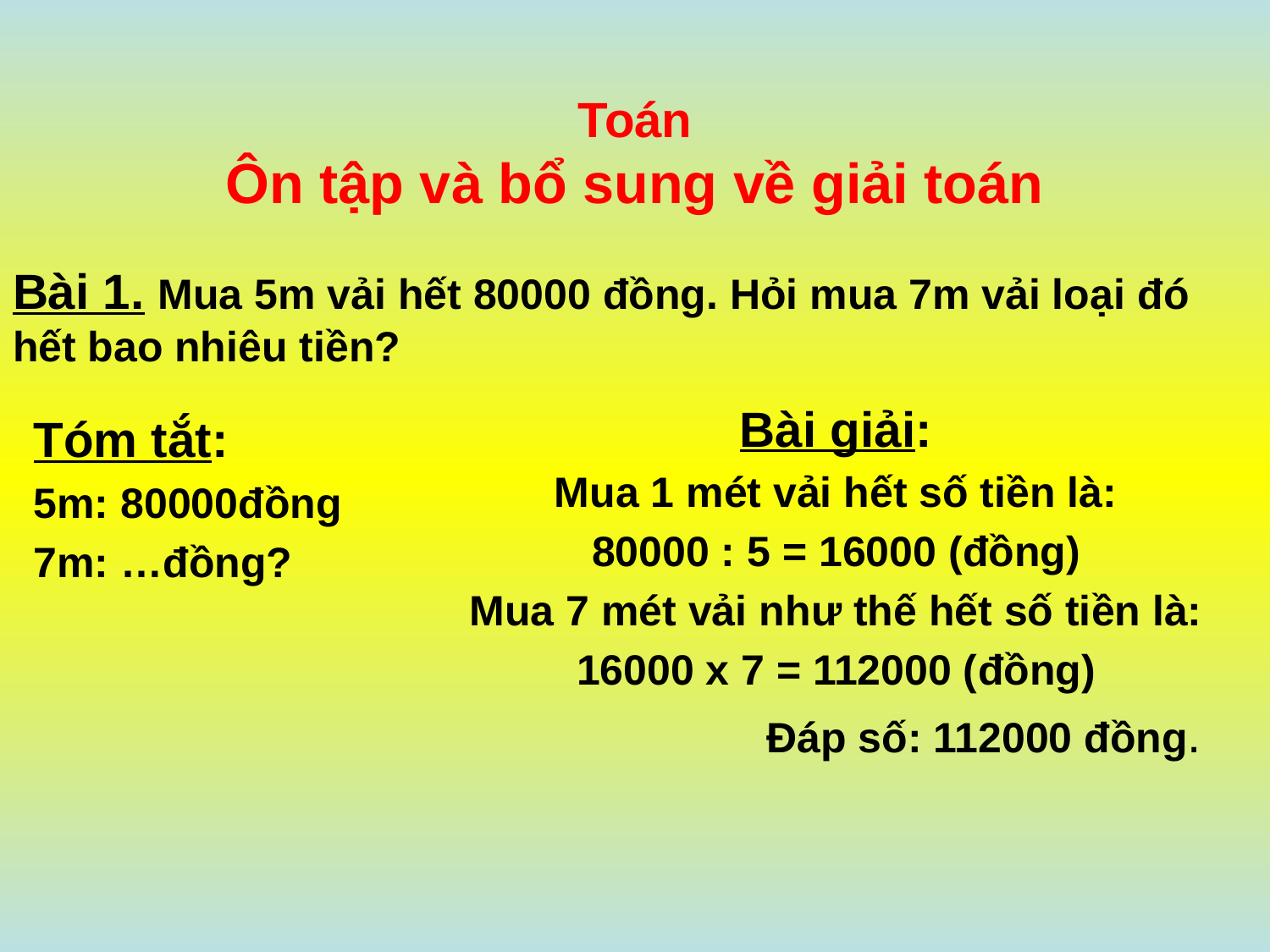

# Toán Ôn tập và bổ sung về giải toán
Bài 1. Mua 5m vải hết 80000 đồng. Hỏi mua 7m vải loại đó hết bao nhiêu tiền?
Bài giải:
Mua 1 mét vải hết số tiền là:
80000 : 5 = 16000 (đồng)
Mua 7 mét vải như thế hết số tiền là:
16000 x 7 = 112000 (đồng)
                         Đáp số: 112000 đồng.
Tóm tắt:
5m: 80000đồng
7m: …đồng?